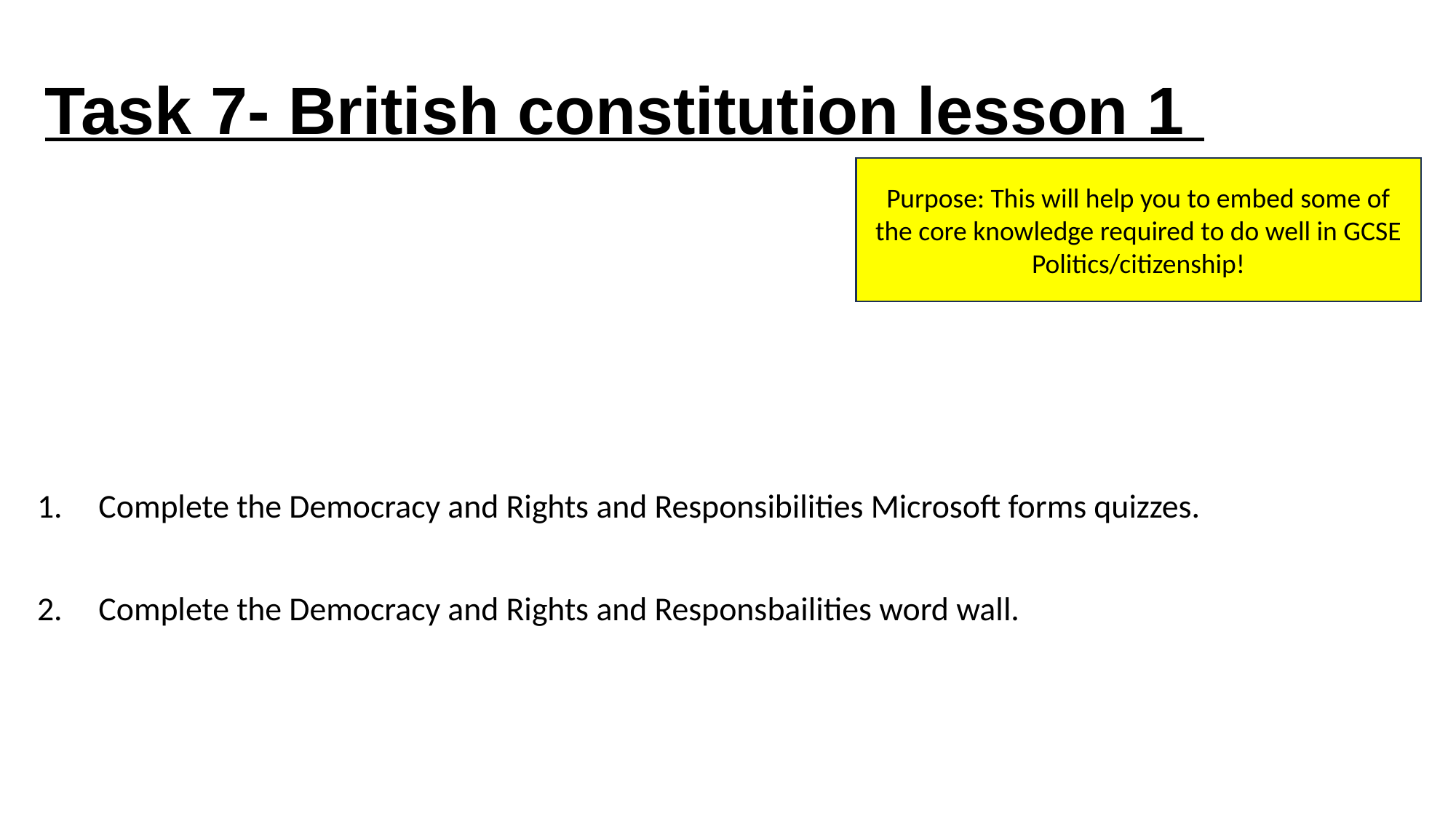

# Task 7- British constitution lesson 1
Purpose: This will help you to embed some of the core knowledge required to do well in GCSE Politics/citizenship!

Complete the Democracy and Rights and Responsibilities Microsoft forms quizzes.

Complete the Democracy and Rights and Responsbailities word wall.